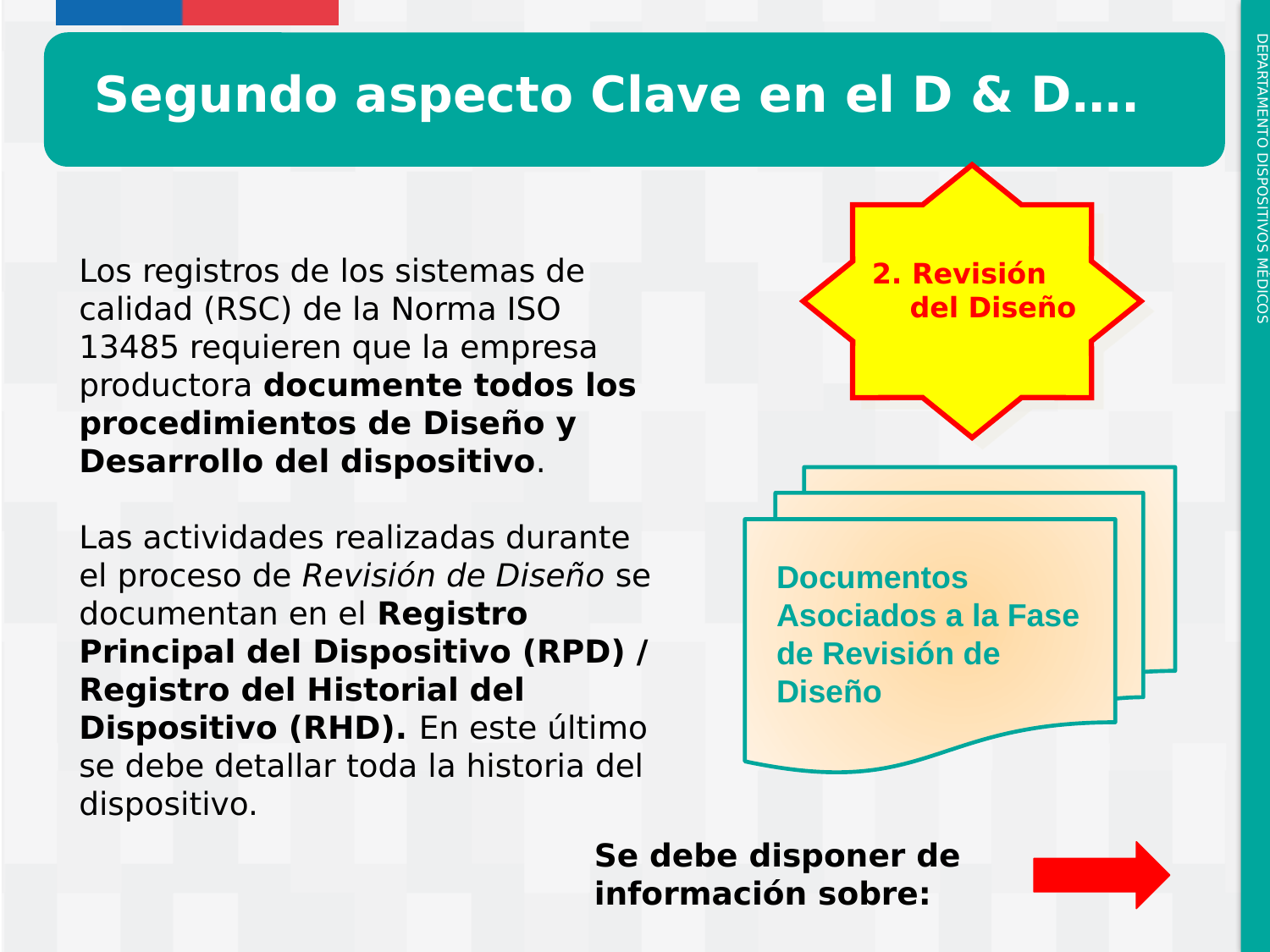

Segundo aspecto Clave en el D & D….

Los registros de los sistemas de calidad (RSC) de la Norma ISO 13485 requieren que la empresa productora documente todos los procedimientos de Diseño y Desarrollo del dispositivo.

Las actividades realizadas durante el proceso de Revisión de Diseño se documentan en el Registro Principal del Dispositivo (RPD) / Registro del Historial del Dispositivo (RHD). En este último se debe detallar toda la historia del dispositivo.
2. Revisión del Diseño

Documentos Asociados a la Fase de Revisión de Diseño

Se debe disponer de información sobre: